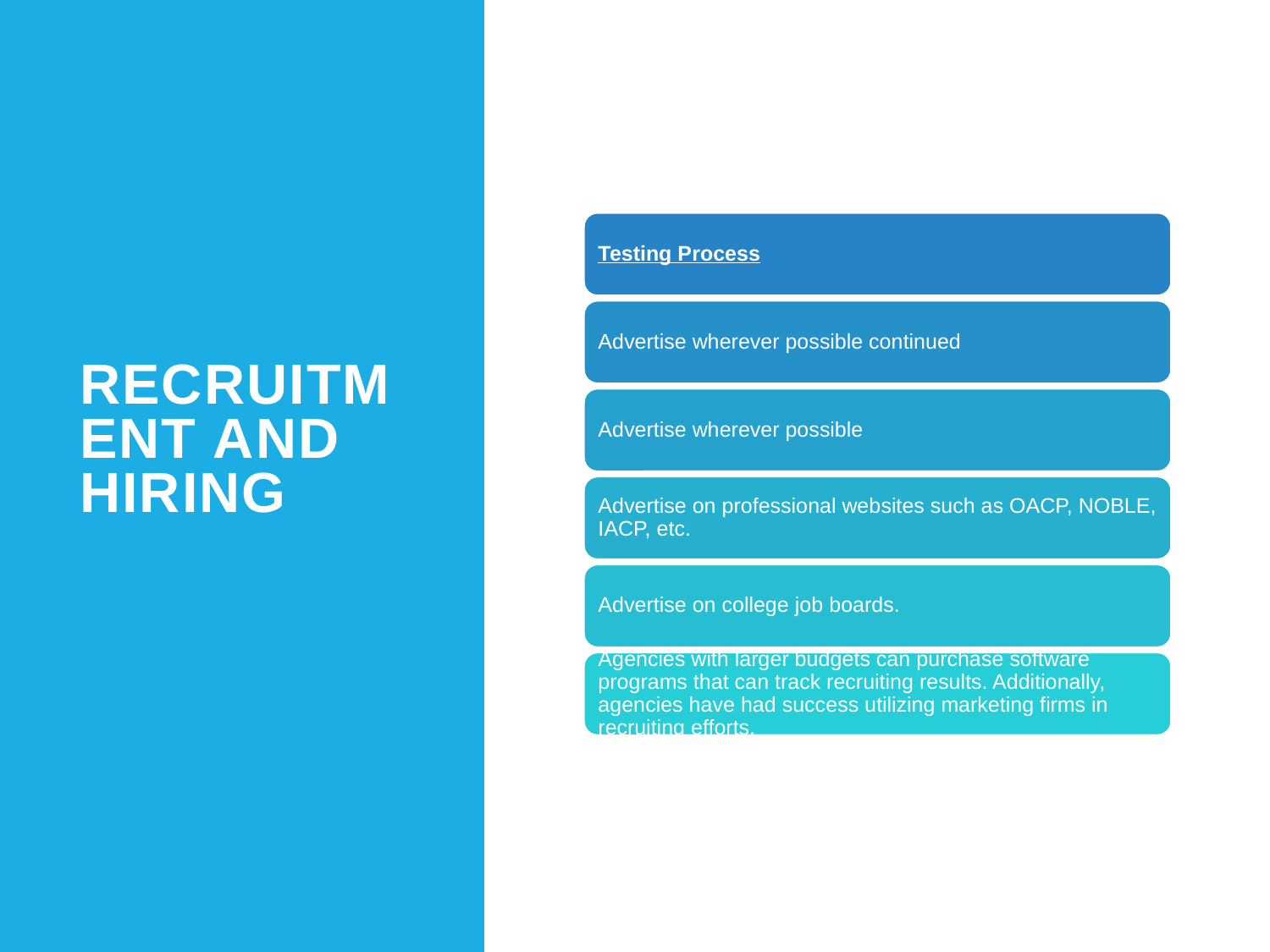

# Recruitment and hiring
Testing Process
Advertise wherever possible continued
Advertise wherever possible
Advertise on professional websites such as OACP, NOBLE, IACP, etc.
Advertise on college job boards.
Agencies with larger budgets can purchase software programs that can track recruiting results. Additionally, agencies have had success utilizing marketing firms in recruiting efforts.